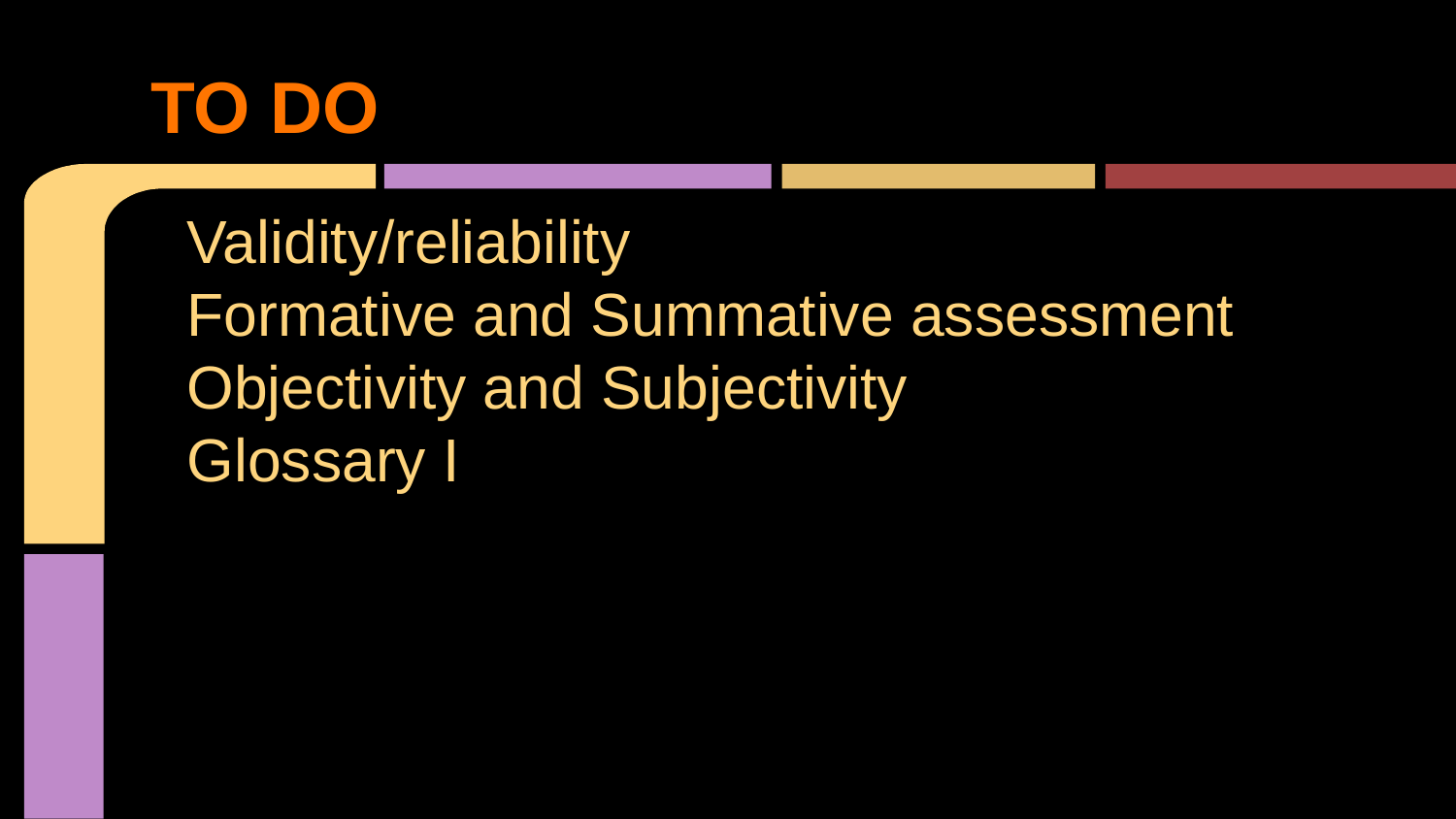

# TO DO
Validity/reliability
Formative and Summative assessment
Objectivity and Subjectivity
Glossary I